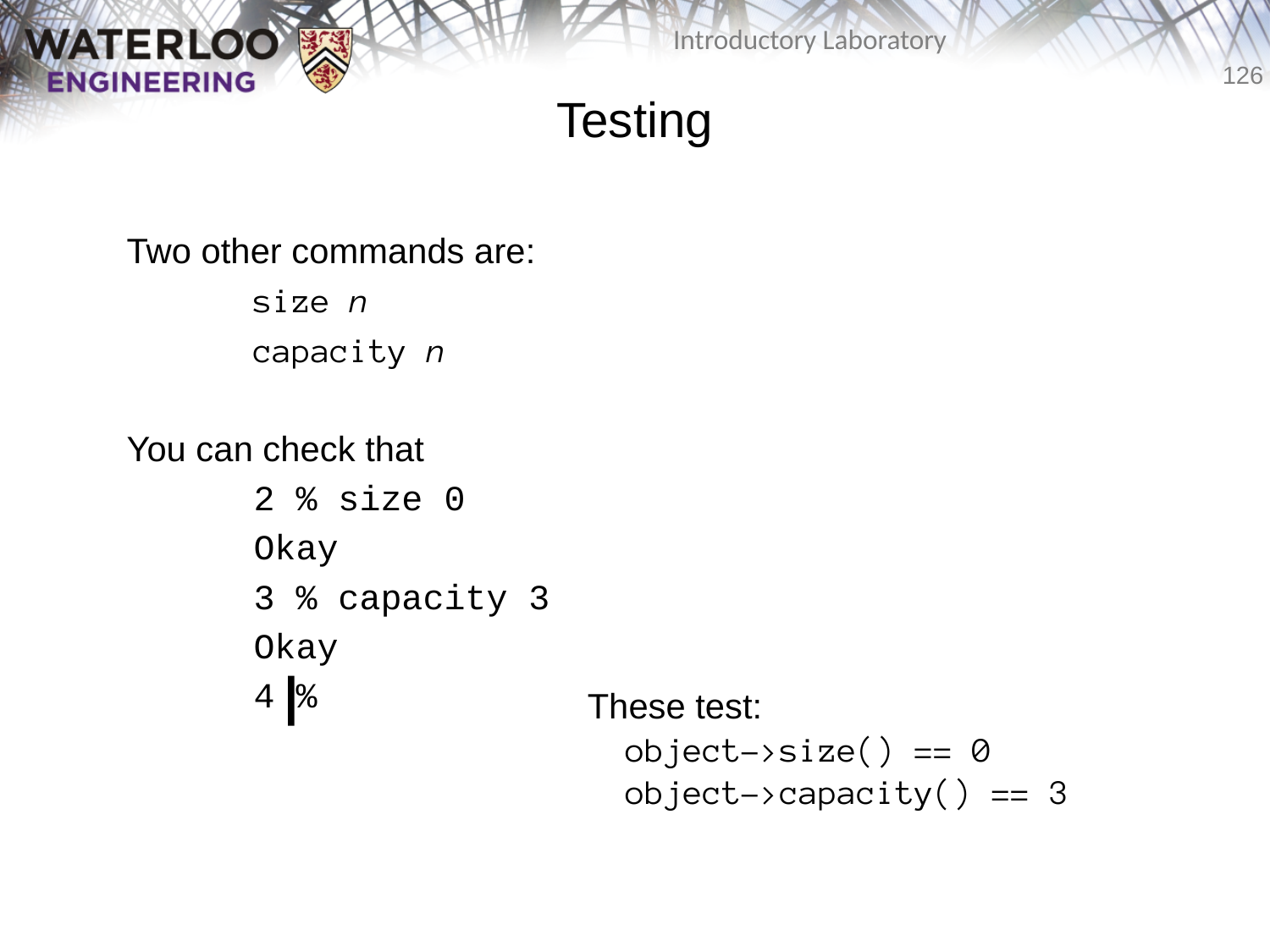

# Testing
	Two other commands are:
		size n
		capacity n

	You can check that
		2 % size 0
		Okay
		3 % capacity 3
		Okay
		4 %

These test:
  object->size() == 0
  object->capacity() == 3